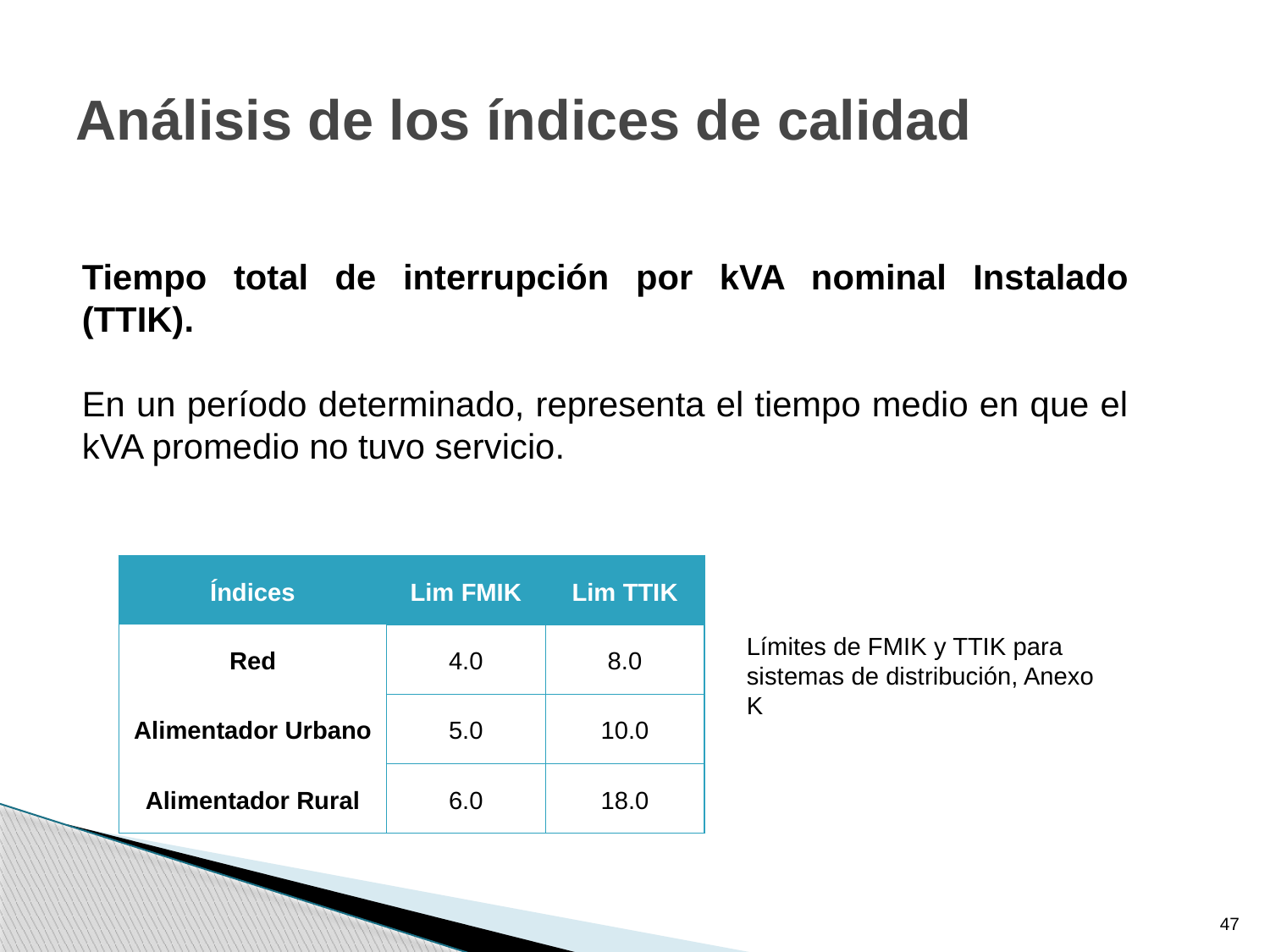

Análisis de los índices de calidad
Tiempo total de interrupción por kVA nominal Instalado (TTIK).

En un período determinado, representa el tiempo medio en que el kVA promedio no tuvo servicio.
| Índices | Lim FMIK | Lim TTIK |
| --- | --- | --- |
| Red | 4.0 | 8.0 |
| Alimentador Urbano | 5.0 | 10.0 |
| Alimentador Rural | 6.0 | 18.0 |
Límites de FMIK y TTIK para sistemas de distribución, Anexo K
47